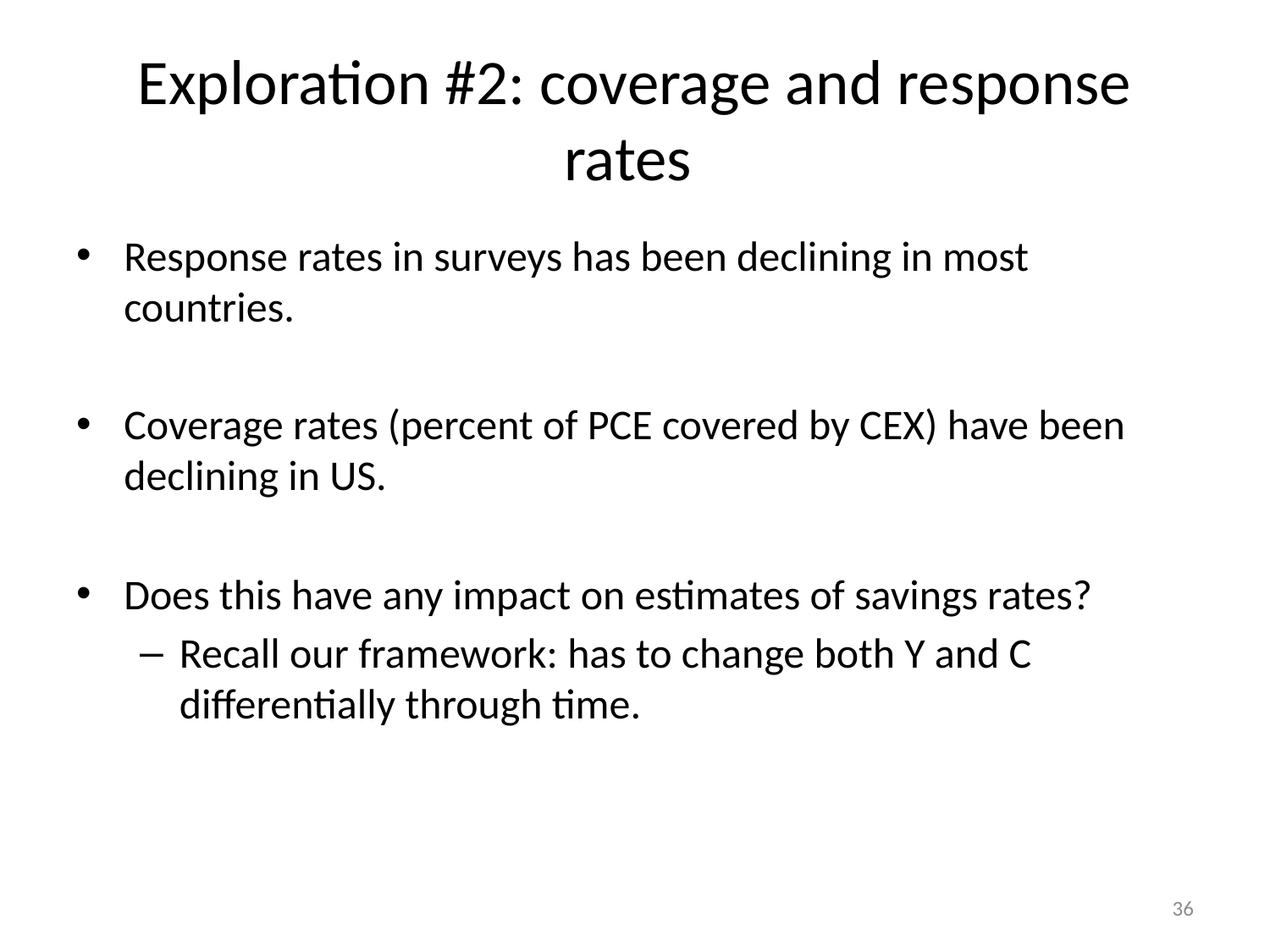

# Exploration #2: coverage and response rates
Response rates in surveys has been declining in most countries.

Coverage rates (percent of PCE covered by CEX) have been declining in US.

Does this have any impact on estimates of savings rates?
Recall our framework: has to change both Y and C differentially through time.

36